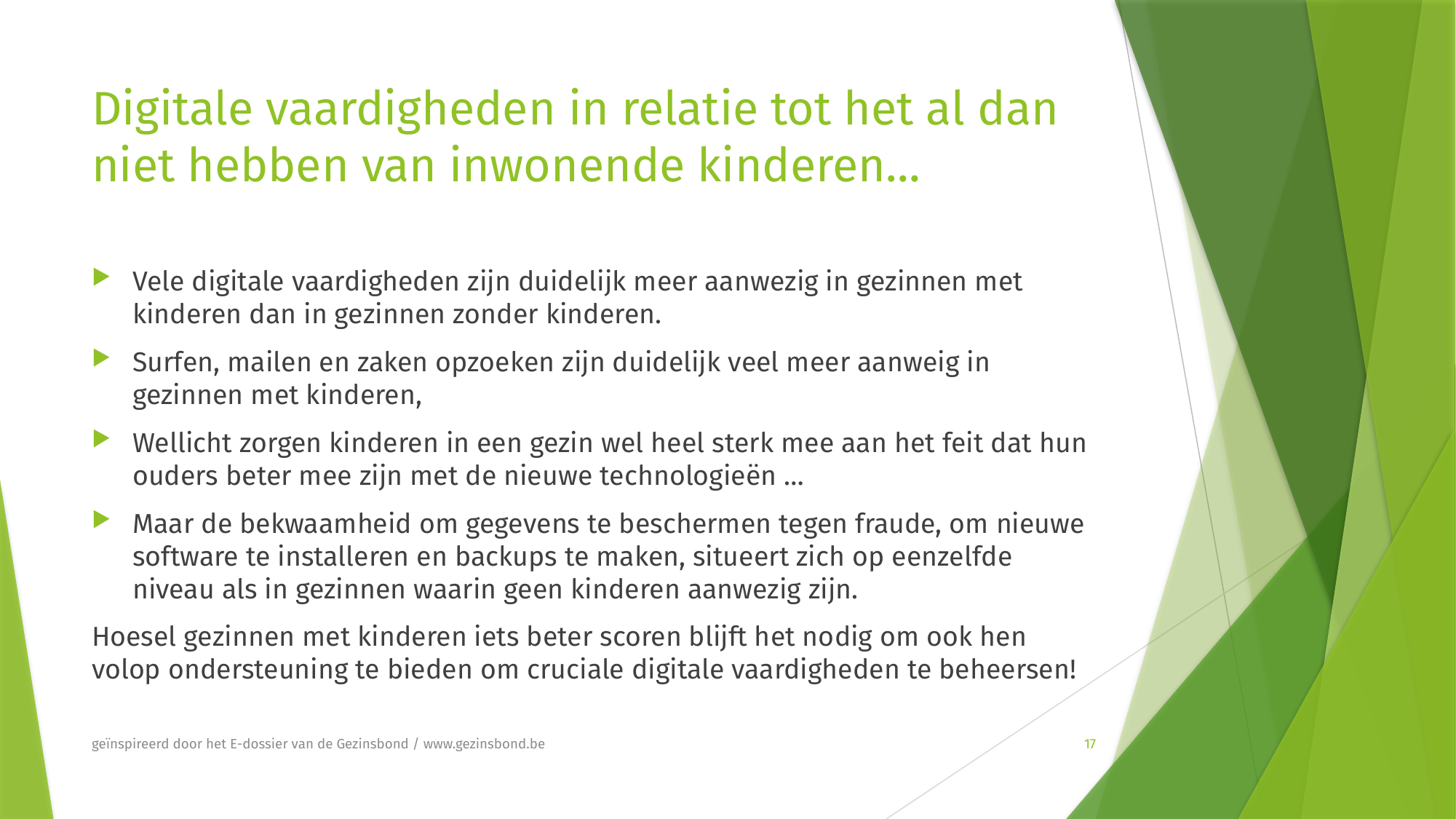

# Digitale vaardigheden in relatie tot het al dan niet hebben van inwonende kinderen…
Vele digitale vaardigheden zijn duidelijk meer aanwezig in gezinnen met kinderen dan in gezinnen zonder kinderen.
Surfen, mailen en zaken opzoeken zijn duidelijk veel meer aanweig in gezinnen met kinderen,
Wellicht zorgen kinderen in een gezin wel heel sterk mee aan het feit dat hun ouders beter mee zijn met de nieuwe technologieën …
Maar de bekwaamheid om gegevens te beschermen tegen fraude, om nieuwe software te installeren en backups te maken, situeert zich op eenzelfde niveau als in gezinnen waarin geen kinderen aanwezig zijn.
Hoesel gezinnen met kinderen iets beter scoren blijft het nodig om ook hen volop ondersteuning te bieden om cruciale digitale vaardigheden te beheersen!
geïnspireerd door het E-dossier van de Gezinsbond / www.gezinsbond.be
17